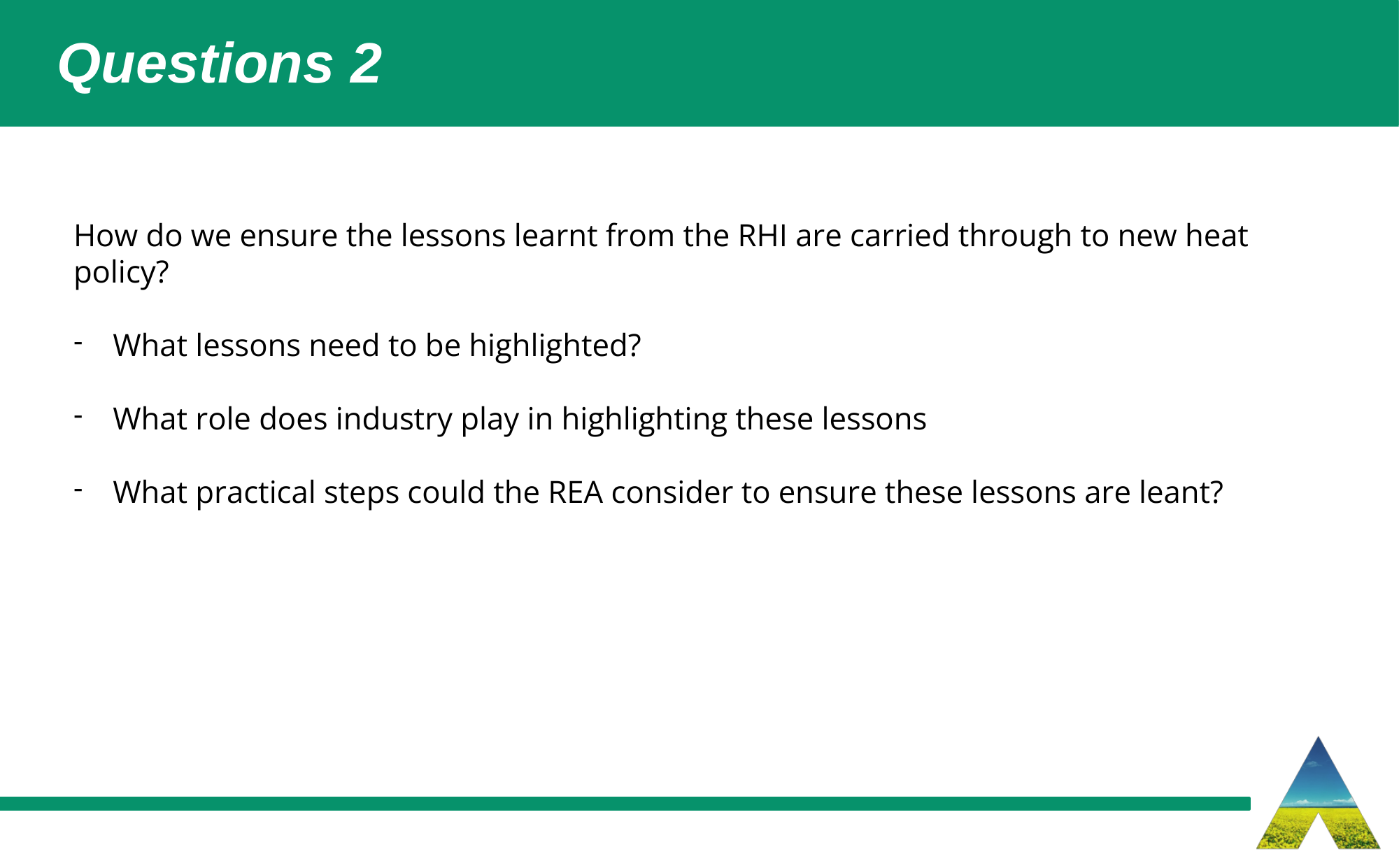

Questions 2
How do we ensure the lessons learnt from the RHI are carried through to new heat policy?

What lessons need to be highlighted?

What role does industry play in highlighting these lessons

What practical steps could the REA consider to ensure these lessons are leant?